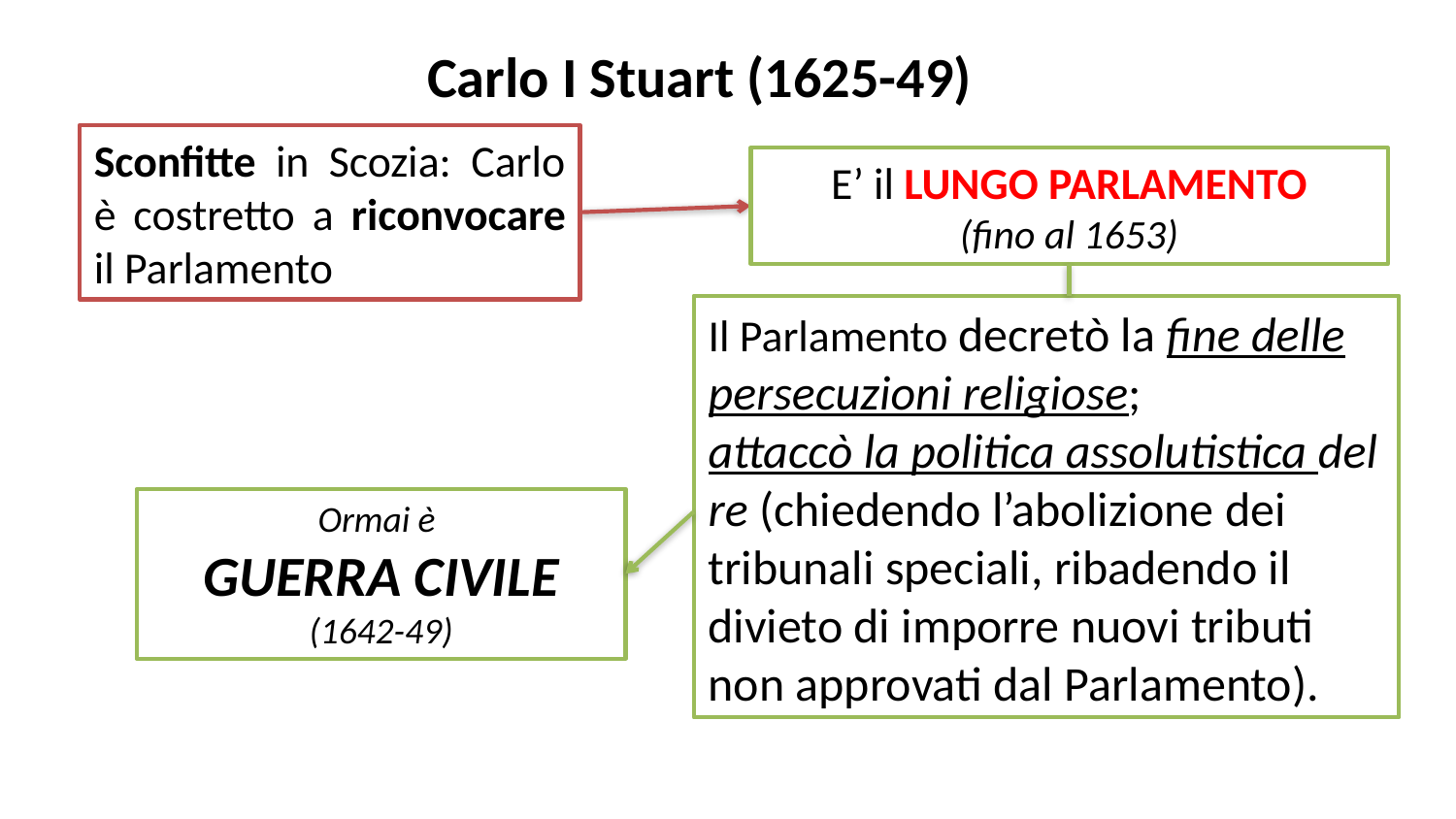

Carlo I Stuart (1625-49)
Sconfitte in Scozia: Carlo è costretto a riconvocare il Parlamento
E’ il LUNGO PARLAMENTO
(fino al 1653)
Il Parlamento decretò la fine delle persecuzioni religiose;
attaccò la politica assolutistica del re (chiedendo l’abolizione dei tribunali speciali, ribadendo il divieto di imporre nuovi tributi non approvati dal Parlamento).
Ormai è
GUERRA CIVILE (1642-49)